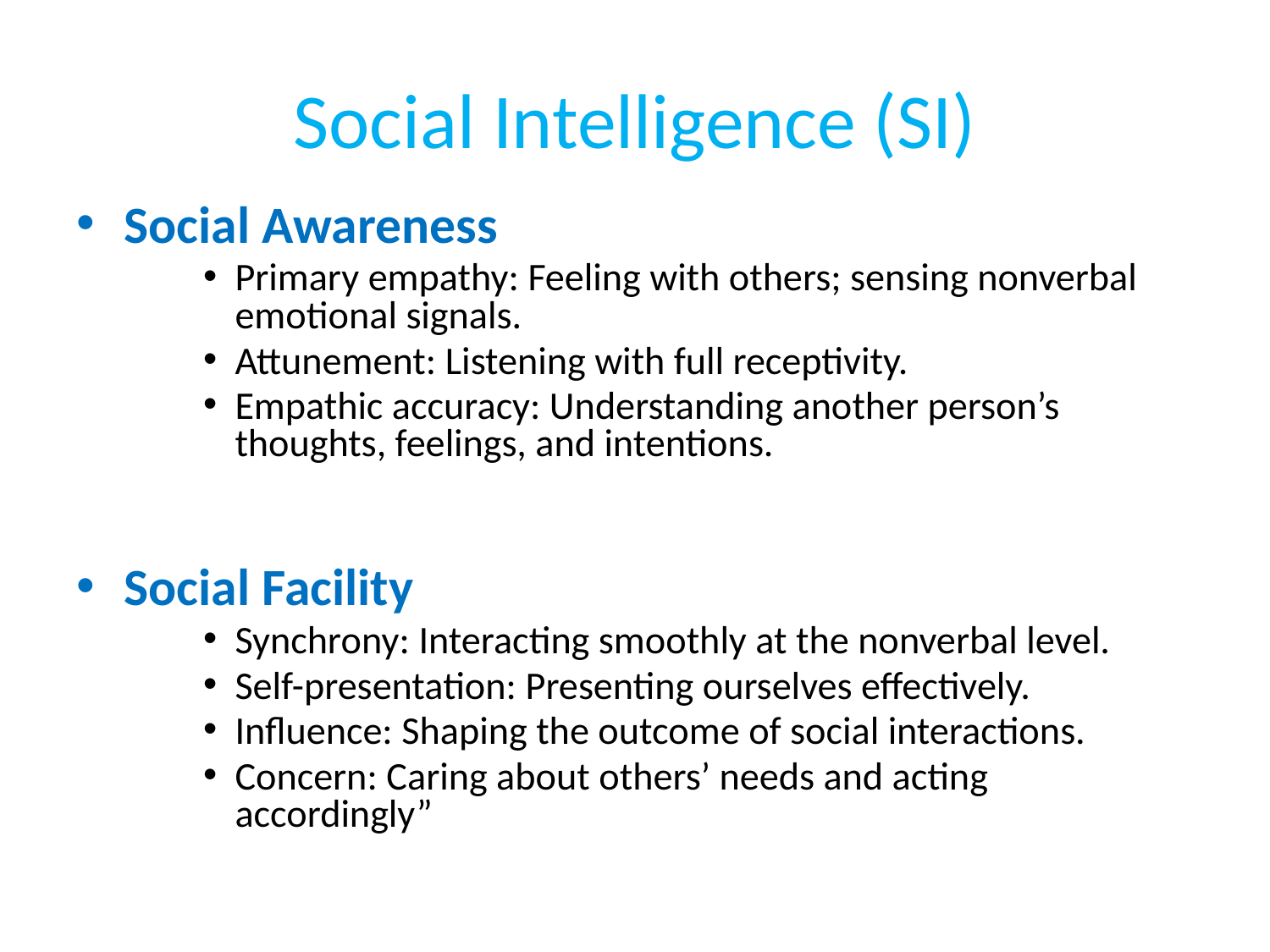

# Social Intelligence (SI)
Social Awareness
Primary empathy: Feeling with others; sensing nonverbal emotional signals.
Attunement: Listening with full receptivity.
Empathic accuracy: Understanding another person’s thoughts, feelings, and intentions.

Social Facility
Synchrony: Interacting smoothly at the nonverbal level.
Self-presentation: Presenting ourselves effectively.
Influence: Shaping the outcome of social interactions.
Concern: Caring about others’ needs and acting accordingly”